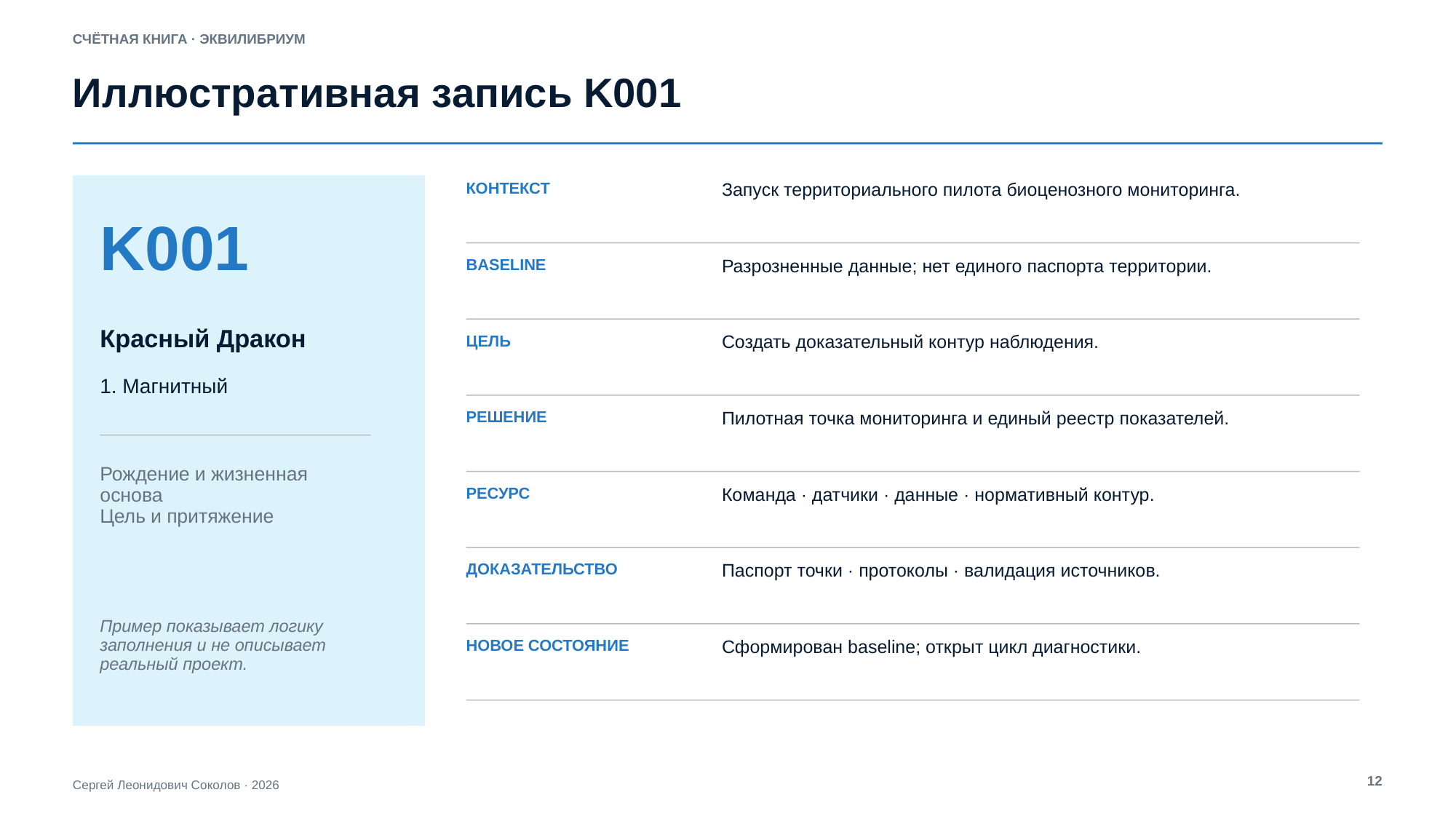

СЧЁТНАЯ КНИГА · ЭКВИЛИБРИУМ
Иллюстративная запись K001

КОНТЕКСТ
Запуск территориального пилота биоценозного мониторинга.
K001

BASELINE
Разрозненные данные; нет единого паспорта территории.

Красный Дракон
ЦЕЛЬ
Создать доказательный контур наблюдения.
1. Магнитный

РЕШЕНИЕ
Пилотная точка мониторинга и единый реестр показателей.

Рождение и жизненная основа
Цель и притяжение

РЕСУРС
Команда · датчики · данные · нормативный контур.

ДОКАЗАТЕЛЬСТВО
Паспорт точки · протоколы · валидация источников.
Пример показывает логику заполнения и не описывает реальный проект.

НОВОЕ СОСТОЯНИЕ
Сформирован baseline; открыт цикл диагностики.

12
Сергей Леонидович Соколов · 2026